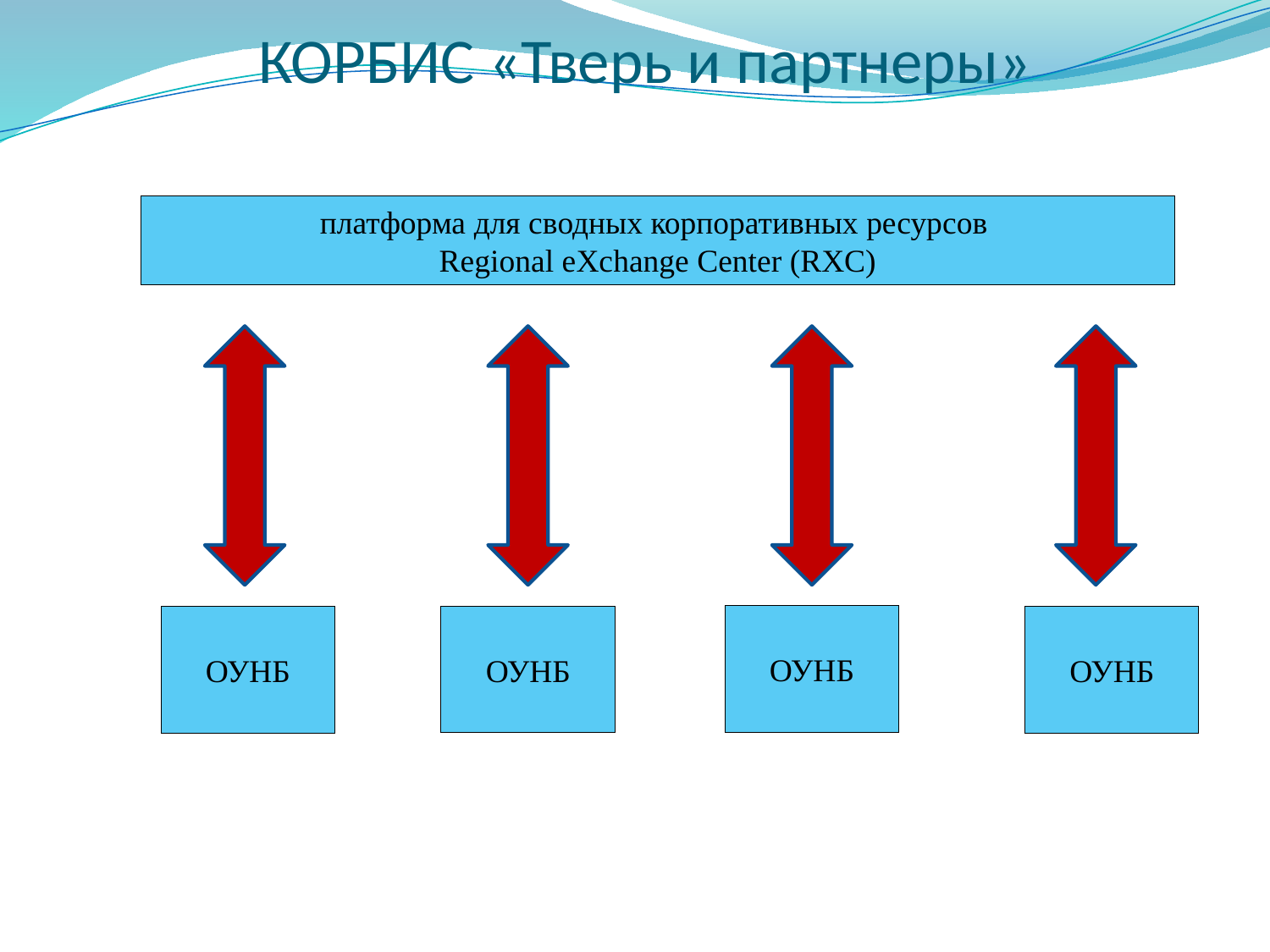

КОРБИС «Тверь и партнеры»
платформа для сводных корпоративных ресурсов
Regional eXchange Center (RXC)

ОУНБ

ОУНБ

ОУНБ

ОУНБ